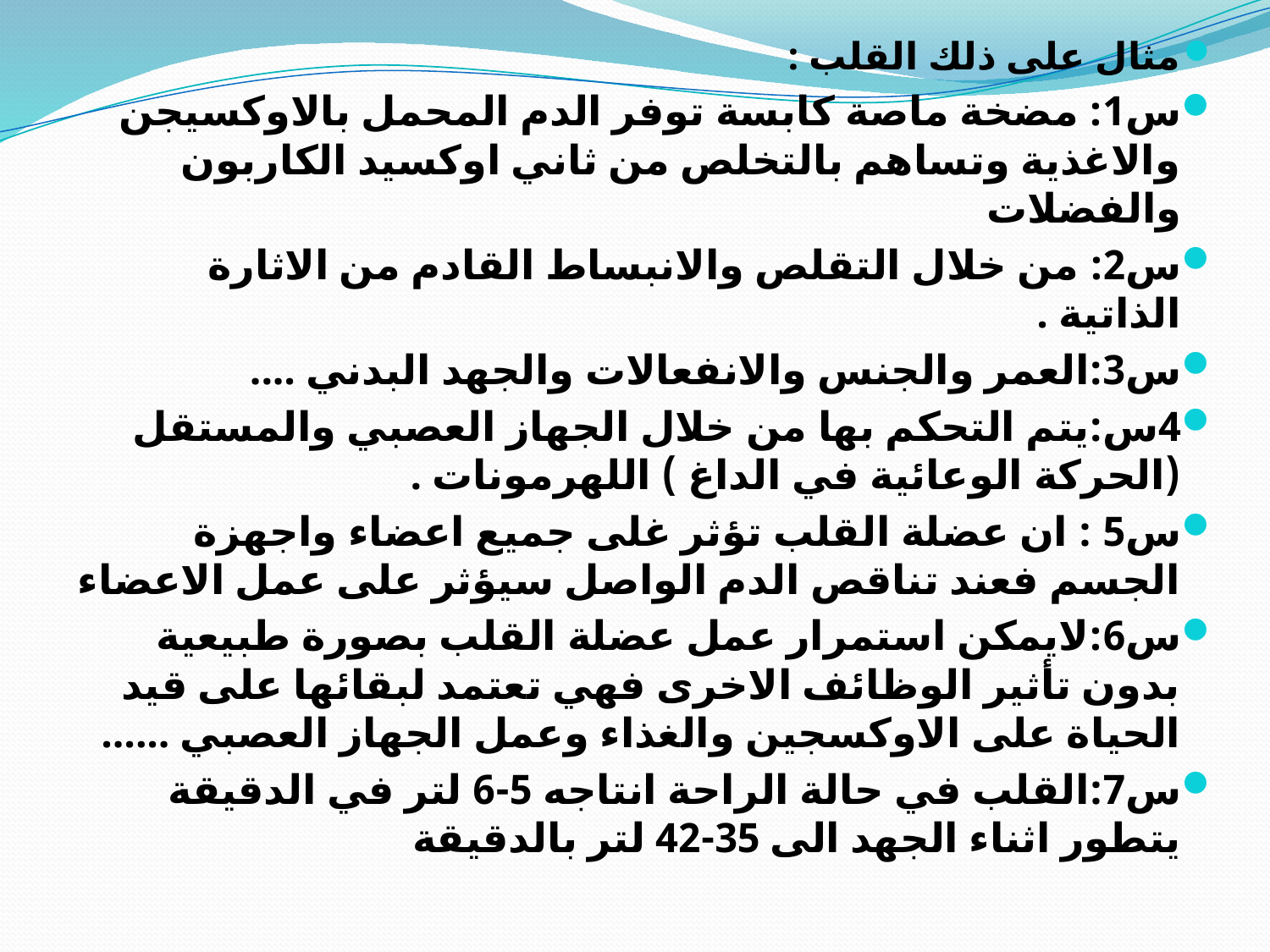

مثال على ذلك القلب :
س1: مضخة ماصة كابسة توفر الدم المحمل بالاوكسيجن والاغذية وتساهم بالتخلص من ثاني اوكسيد الكاربون والفضلات
س2: من خلال التقلص والانبساط القادم من الاثارة الذاتية .
س3:العمر والجنس والانفعالات والجهد البدني ....
4س:يتم التحكم بها من خلال الجهاز العصبي والمستقل (الحركة الوعائية في الداغ ) اللهرمونات .
س5 : ان عضلة القلب تؤثر غلى جميع اعضاء واجهزة الجسم فعند تناقص الدم الواصل سيؤثر على عمل الاعضاء
س6:لايمكن استمرار عمل عضلة القلب بصورة طبيعية بدون تأثير الوظائف الاخرى فهي تعتمد لبقائها على قيد الحياة على الاوكسجين والغذاء وعمل الجهاز العصبي ......
س7:القلب في حالة الراحة انتاجه 5-6 لتر في الدقيقة يتطور اثناء الجهد الى 35-42 لتر بالدقيقة